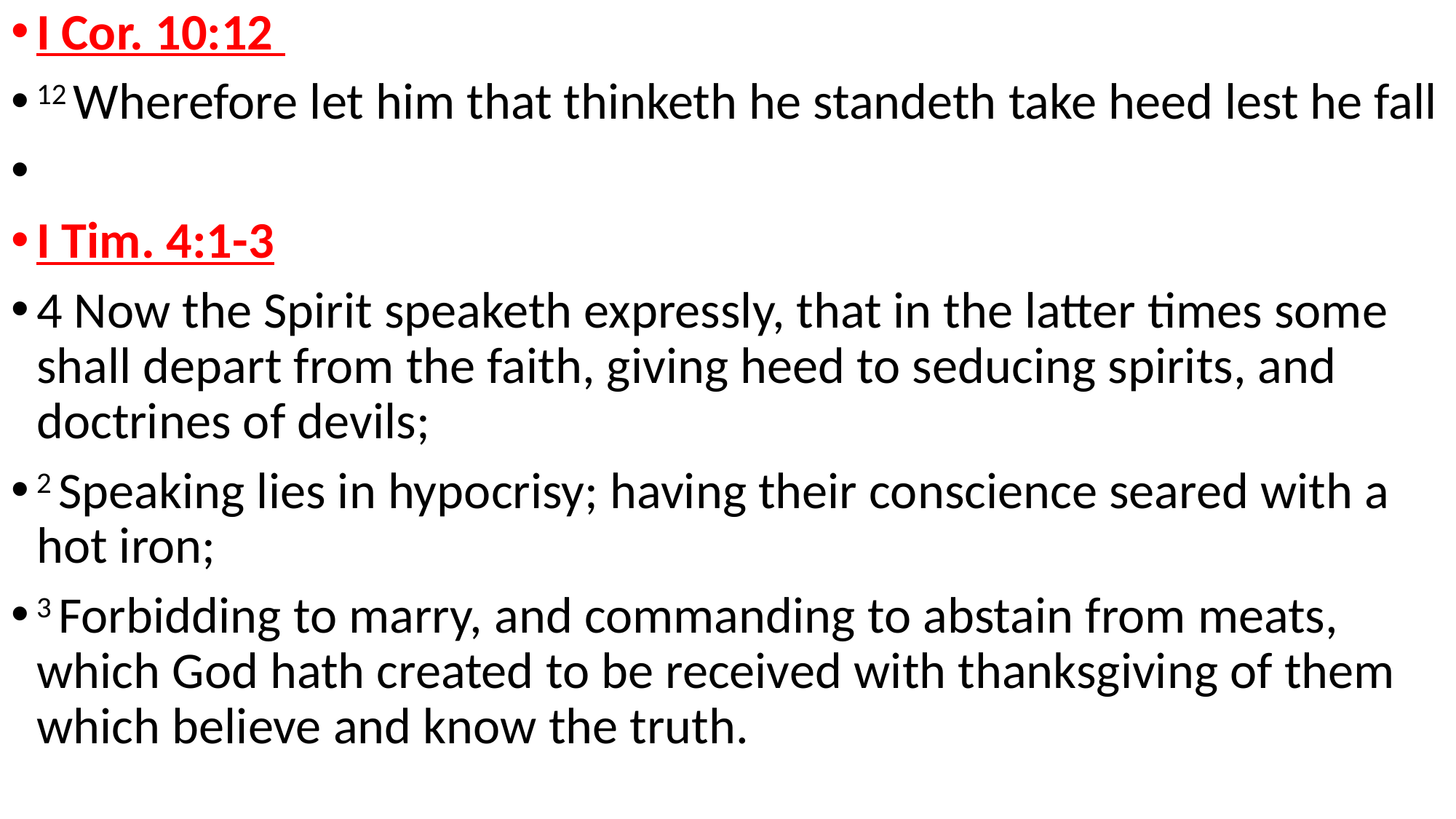

I Cor. 10:12
12 Wherefore let him that thinketh he standeth take heed lest he fall

I Tim. 4:1-3
4 Now the Spirit speaketh expressly, that in the latter times some shall depart from the faith, giving heed to seducing spirits, and doctrines of devils;
2 Speaking lies in hypocrisy; having their conscience seared with a hot iron;
3 Forbidding to marry, and commanding to abstain from meats, which God hath created to be received with thanksgiving of them which believe and know the truth.